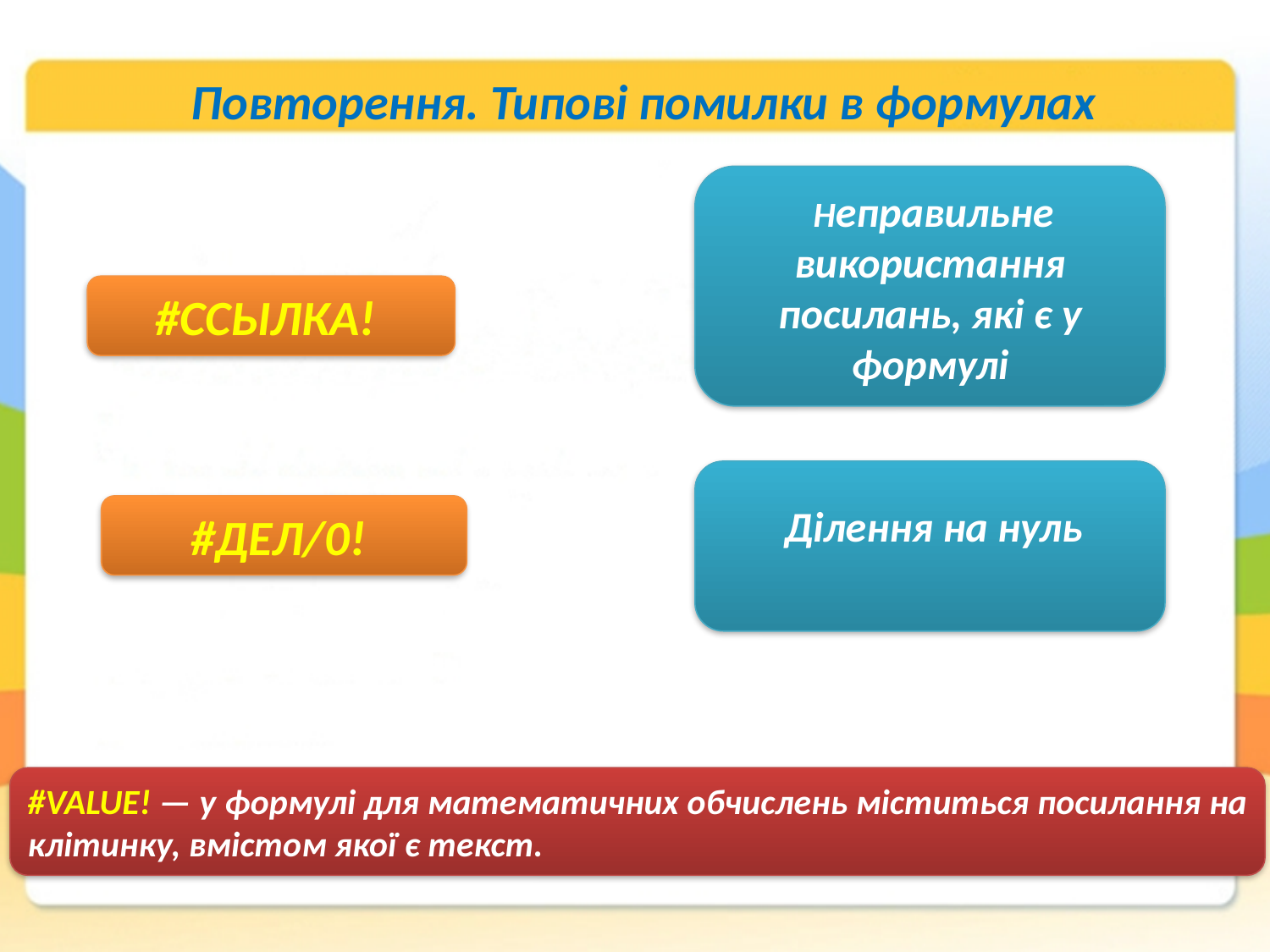

Повторення. Типові помилки в формулах
 Неправильне використання посилань, які є у формулі
#ССЬІЛКА!
 Ділення на нуль

#ДЕЛ/0!
#VALUE! — у формулі для математичних обчислень міститься посилання на клітинку, вмістом якої є текст.